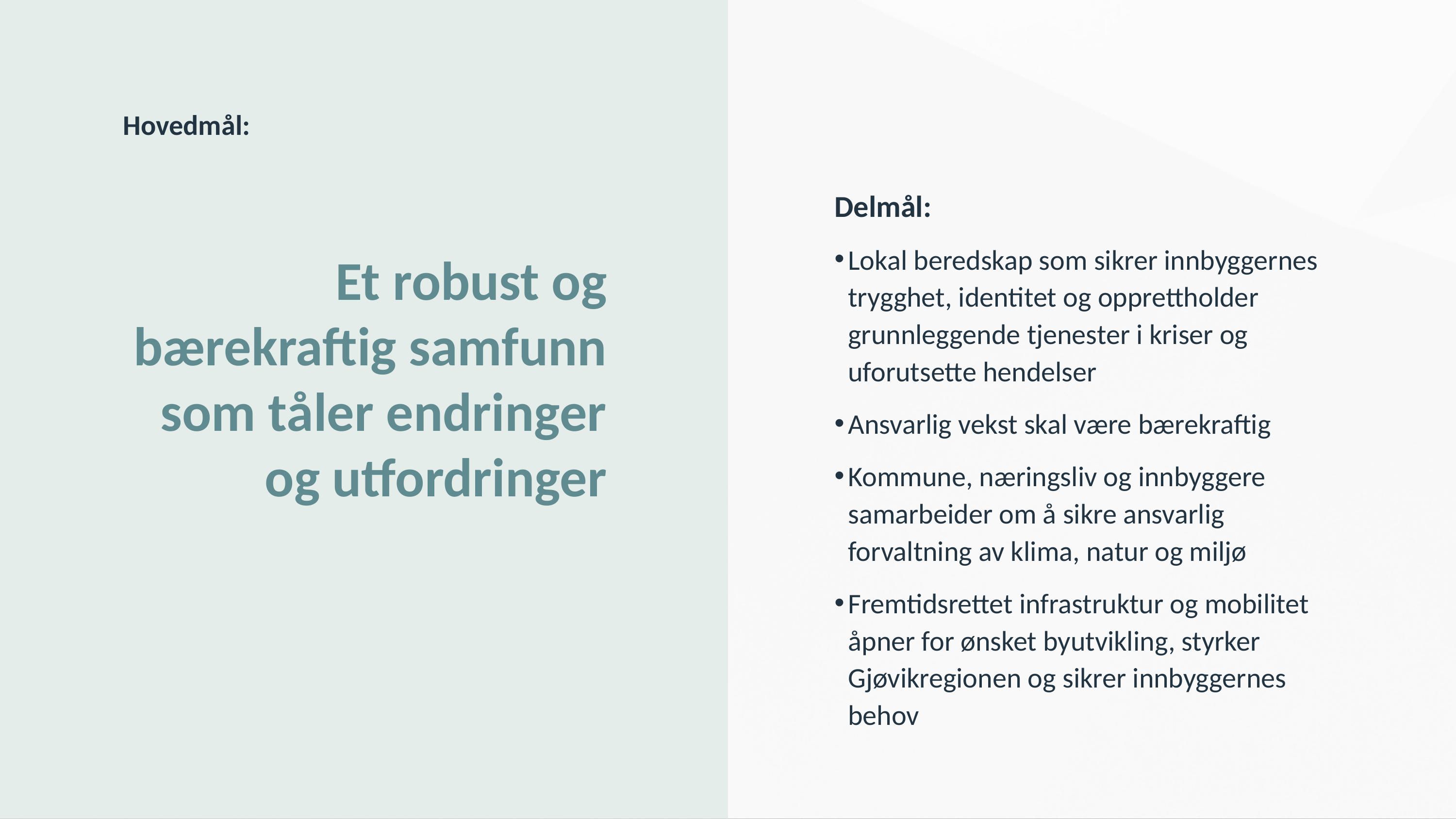

# Et robust og bærekraftig samfunn som tåler endringer og utfordringer
Hovedmål:
Delmål:
Lokal beredskap som sikrer innbyggernes trygghet, identitet og opprettholder grunnleggende tjenester i kriser og uforutsette hendelser
Ansvarlig vekst skal være bærekraftig
Kommune, næringsliv og innbyggere samarbeider om å sikre ansvarlig forvaltning av klima, natur og miljø
Fremtidsrettet infrastruktur og mobilitet åpner for ønsket byutvikling, styrker Gjøvikregionen og sikrer innbyggernes behov